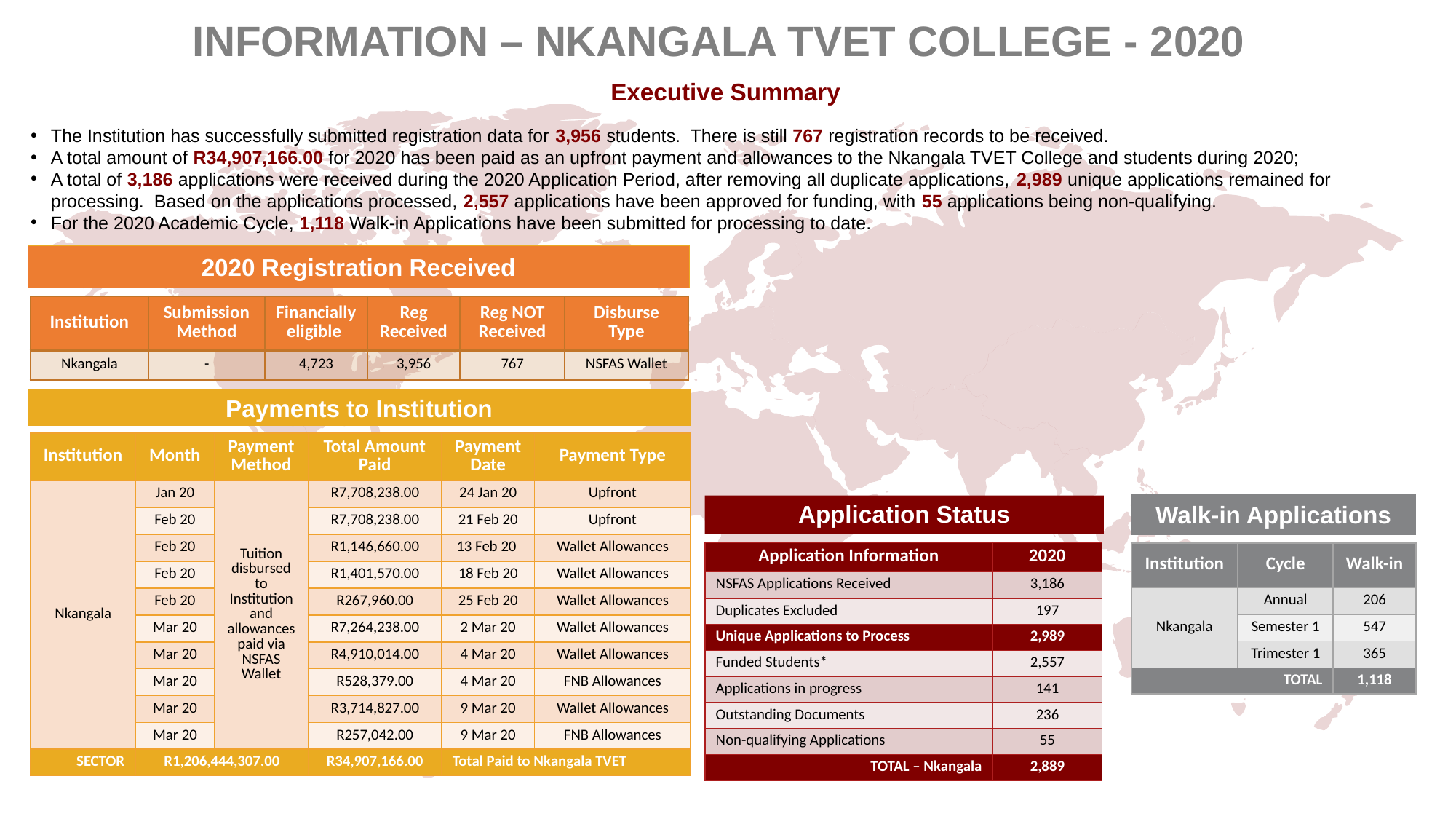

INFORMATION – NKANGALA TVET COLLEGE - 2020
Executive Summary

The Institution has successfully submitted registration data for 3,956 students.  There is still 767 registration records to be received.
A total amount of R34,907,166.00 for 2020 has been paid as an upfront payment and allowances to the Nkangala TVET College and students during 2020;
A total of 3,186 applications were received during the 2020 Application Period, after removing all duplicate applications, 2,989 unique applications remained for processing.  Based on the applications processed, 2,557 applications have been approved for funding, with 55 applications being non-qualifying.
For the 2020 Academic Cycle, 1,118 Walk-in Applications have been submitted for processing to date.

2020 Registration Received
| Institution | Submission Method | Financially eligible | Reg Received | Reg NOT Received | Disburse Type |
| --- | --- | --- | --- | --- | --- |
| Nkangala | - | 4,723 | 3,956 | 767 | NSFAS Wallet |
Payments to Institution
| Institution | Month | Payment Method | Total Amount Paid | Payment Date | Payment Type |
| --- | --- | --- | --- | --- | --- |
| Nkangala | Jan 20 | Tuition disbursed to Institution and allowances paid via NSFAS Wallet | R7,708,238.00 | 24 Jan 20 | Upfront |
|  | Feb 20 |  | R7,708,238.00 | 21 Feb 20 | Upfront |
|  | Feb 20 |  | R1,146,660.00 | 13 Feb 20 | Wallet Allowances |
|  | Feb 20 |  | R1,401,570.00 | 18 Feb 20 | Wallet Allowances |
|  | Feb 20 |  | R267,960.00 | 25 Feb 20 | Wallet Allowances |
|  | Mar 20 |  | R7,264,238.00 | 2 Mar 20 | Wallet Allowances |
|  | Mar 20 |  | R4,910,014.00 | 4 Mar 20 | Wallet Allowances |
|  | Mar 20 |  | R528,379.00 | 4 Mar 20 | FNB Allowances |
|  | Mar 20 |  | R3,714,827.00 | 9 Mar 20 | Wallet Allowances |
|  | Mar 20 |  | R257,042.00 | 9 Mar 20 | FNB Allowances |
| SECTOR | R1,206,444,307.00 |  | R34,907,166.00 | Total Paid to Nkangala TVET |  |
Walk-in Applications
Application Status
| Application Information | 2020 |
| --- | --- |
| NSFAS Applications Received | 3,186 |
| Duplicates Excluded | 197 |
| Unique Applications to Process | 2,989 |
| Funded Students\* | 2,557 |
| Applications in progress | 141 |
| Outstanding Documents | 236 |
| Non-qualifying Applications | 55 |
| TOTAL – Nkangala | 2,889 |
| Institution | Cycle | Walk-in |
| --- | --- | --- |
| Nkangala | Annual | 206 |
|  | Semester 1 | 547 |
|  | Trimester 1 | 365 |
| TOTAL |  | 1,118 |